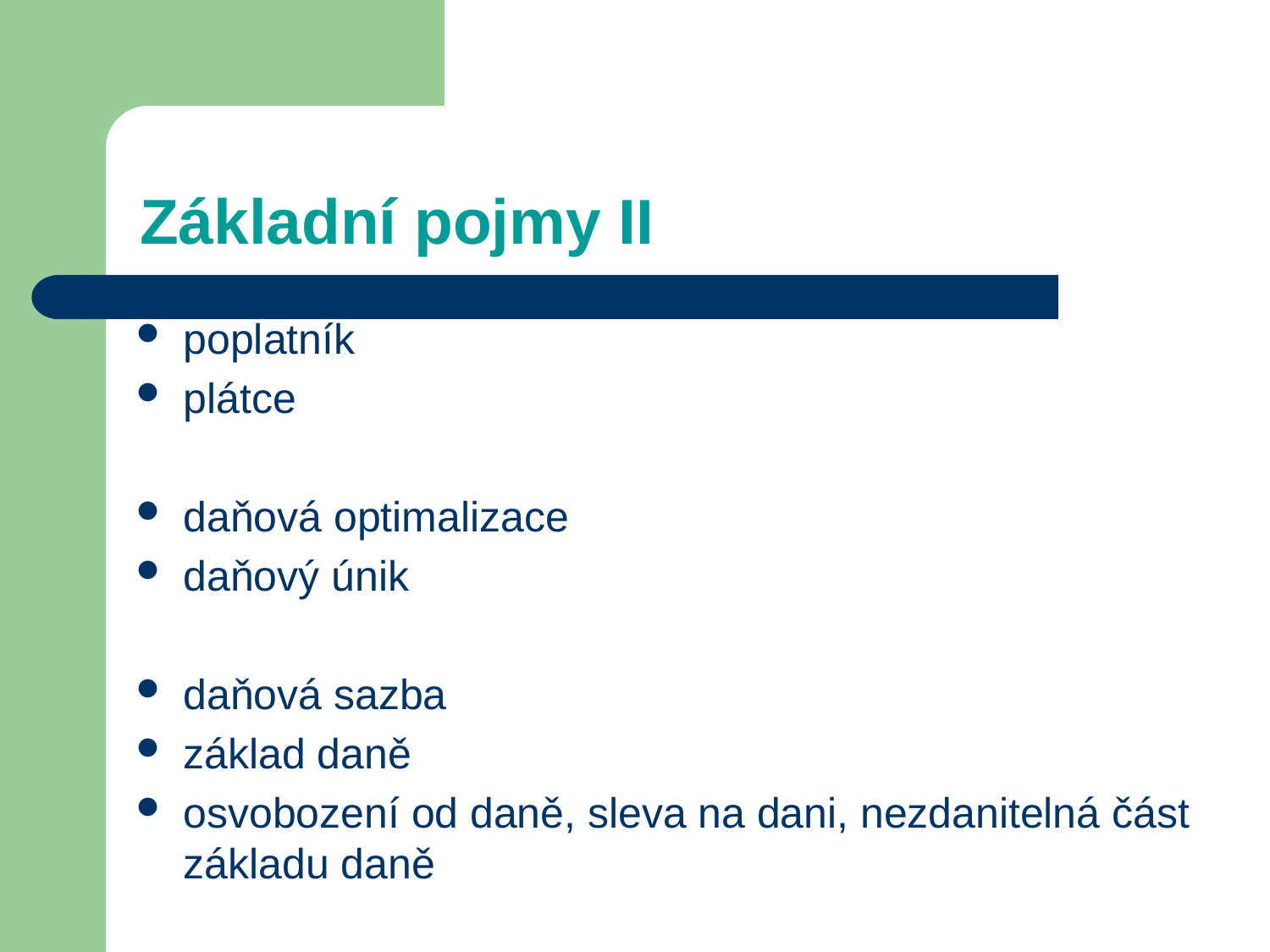

# Základní pojmy II

poplatník
plátce

daňová optimalizace
daňový únik

daňová sazba
základ daně
osvobození od daně, sleva na dani, nezdanitelná část základu daně